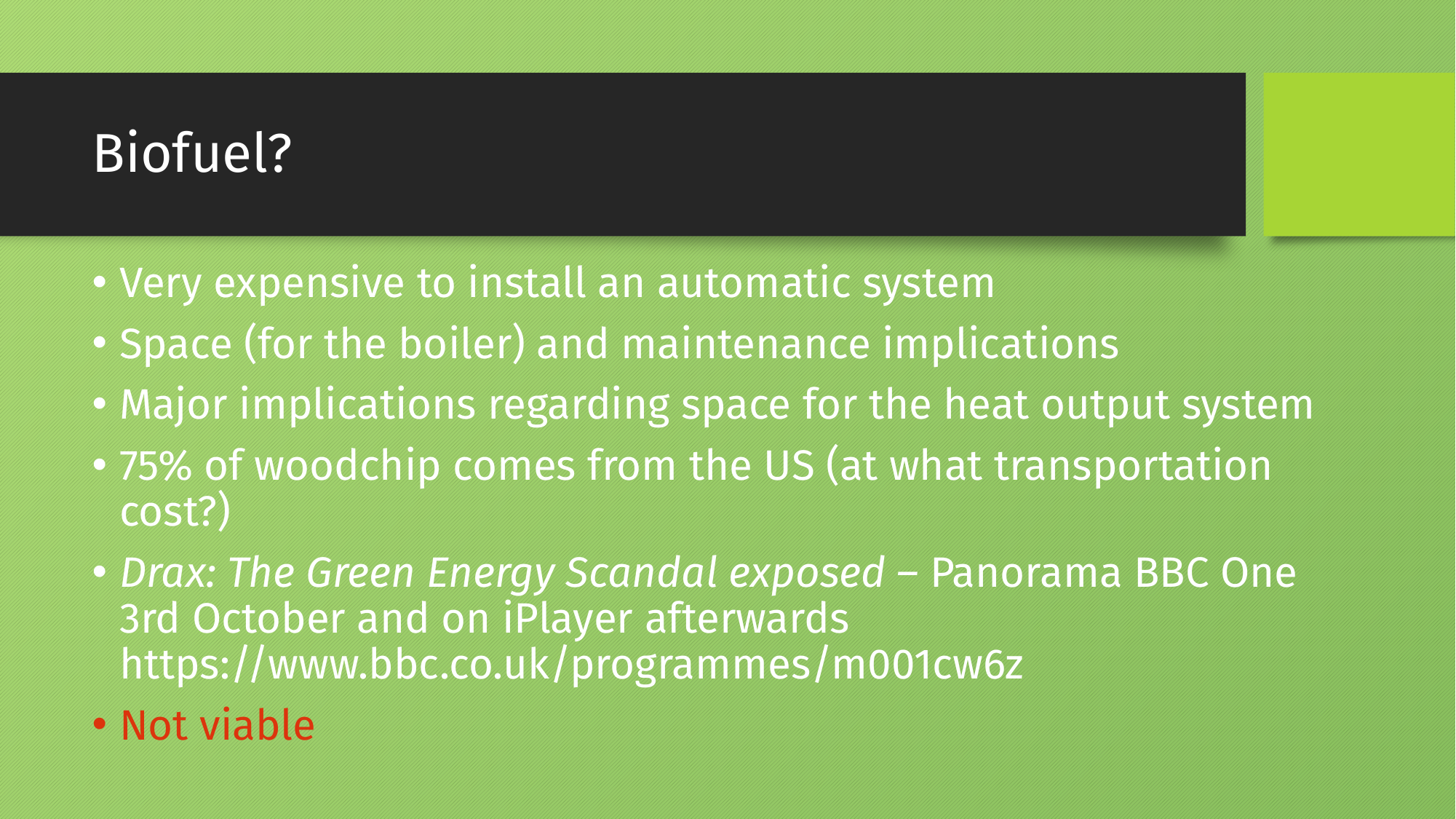

# Biofuel?
Very expensive to install an automatic system
Space (for the boiler) and maintenance implications
Major implications regarding space for the heat output system
75% of woodchip comes from the US (at what transportation cost?)
Drax: The Green Energy Scandal exposed – Panorama BBC One 3rd October and on iPlayer afterwards https://www.bbc.co.uk/programmes/m001cw6z
Not viable